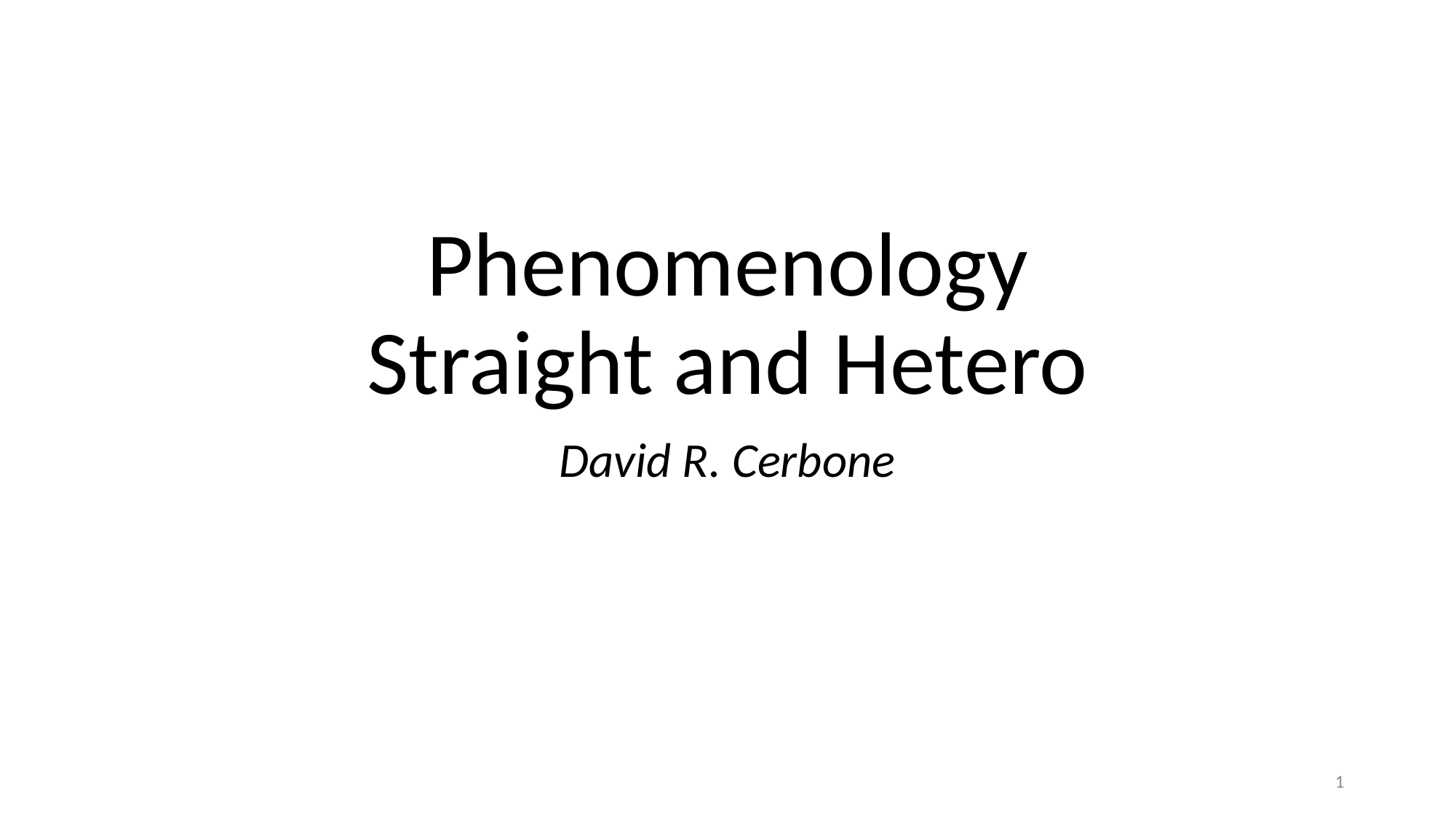

# Phenomenology Straight and Hetero
David R. Cerbone
1